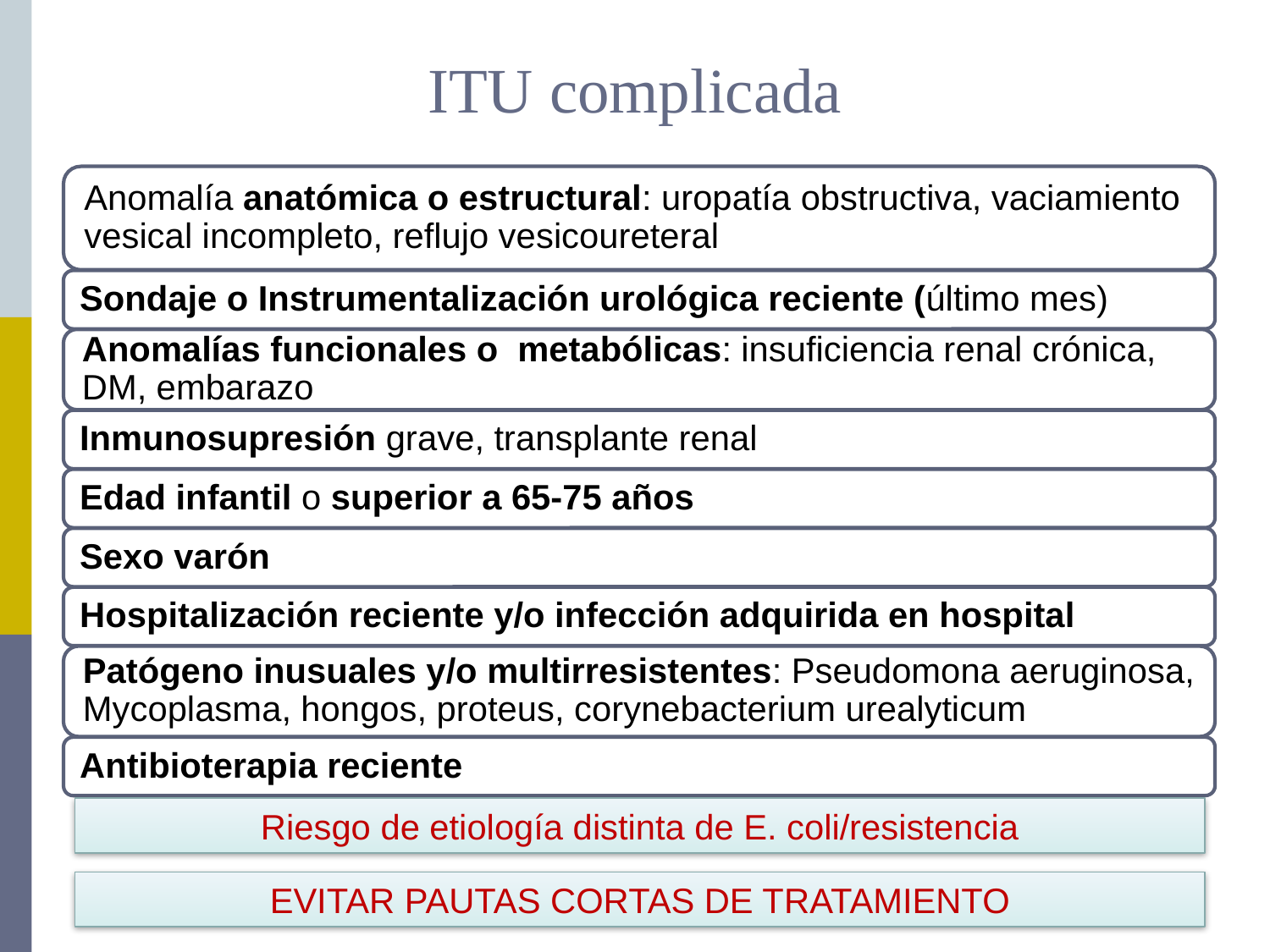

ITU complicada
Anomalía anatómica o estructural: uropatía obstructiva, vaciamiento vesical incompleto, reflujo vesicoureteral
Sondaje o Instrumentalización urológica reciente (último mes)
Anomalías funcionales o  metabólicas: insuficiencia renal crónica, DM, embarazo
Inmunosupresión grave, transplante renal
Edad infantil o superior a 65-75 años
Sexo varón
Hospitalización reciente y/o infección adquirida en hospital
Patógeno inusuales y/o multirresistentes: Pseudomona aeruginosa, Mycoplasma, hongos, proteus, corynebacterium urealyticum
Antibioterapia reciente
Riesgo de etiología distinta de E. coli/resistencia
EVITAR PAUTAS CORTAS DE TRATAMIENTO